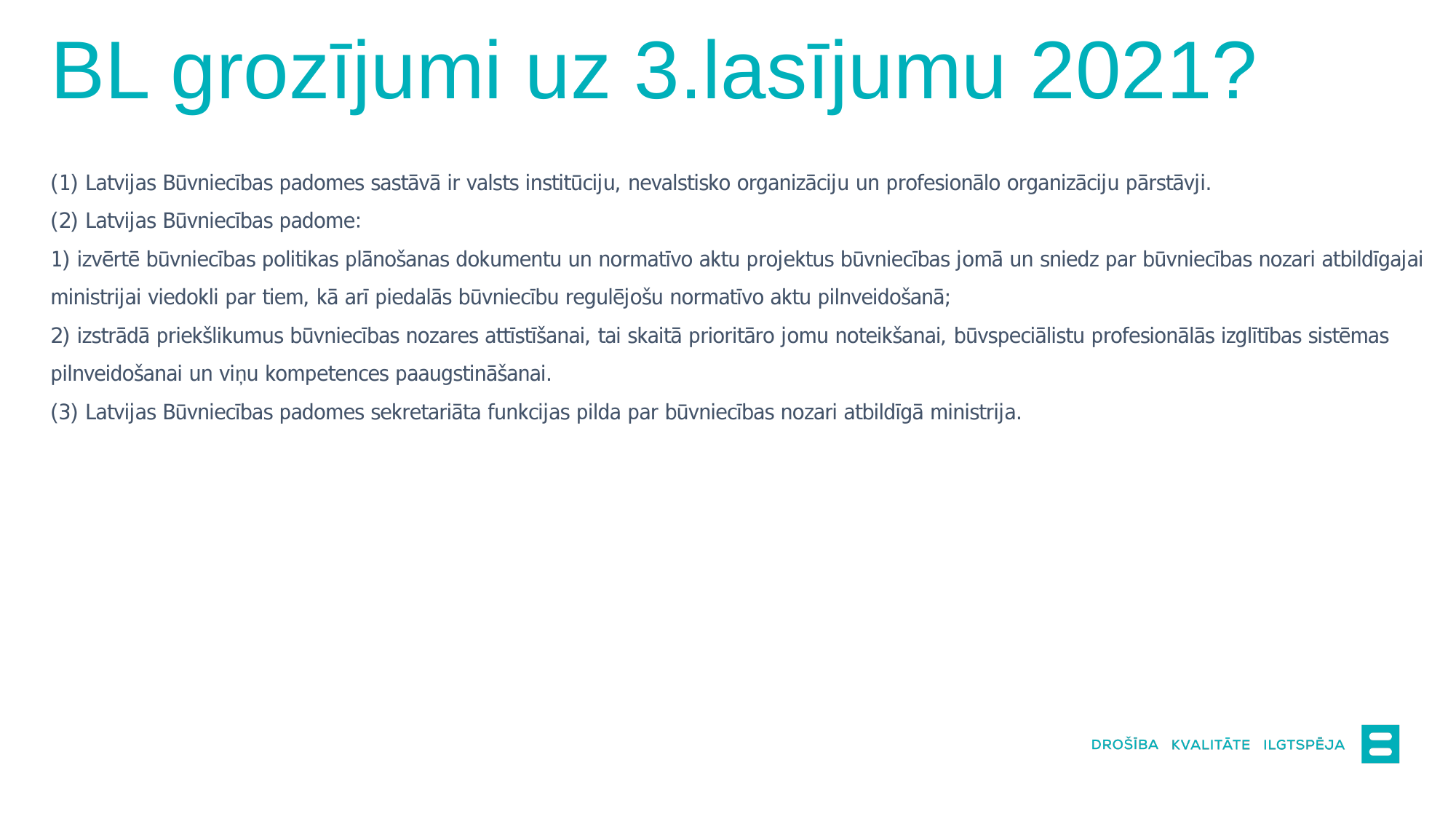

BL grozījumi uz 3.lasījumu 2021?

(1) Latvijas Būvniecības padomes sastāvā ir valsts institūciju, nevalstisko organizāciju un profesionālo organizāciju pārstāvji.
(2) Latvijas Būvniecības padome:
1) izvērtē būvniecības politikas plānošanas dokumentu un normatīvo aktu projektus būvniecības jomā un sniedz par būvniecības nozari atbildīgajai ministrijai viedokli par tiem, kā arī piedalās būvniecību regulējošu normatīvo aktu pilnveidošanā;
2) izstrādā priekšlikumus būvniecības nozares attīstīšanai, tai skaitā prioritāro jomu noteikšanai, būvspeciālistu profesionālās izglītības sistēmas pilnveidošanai un viņu kompetences paaugstināšanai.
(3) Latvijas Būvniecības padomes sekretariāta funkcijas pilda par būvniecības nozari atbildīgā ministrija.